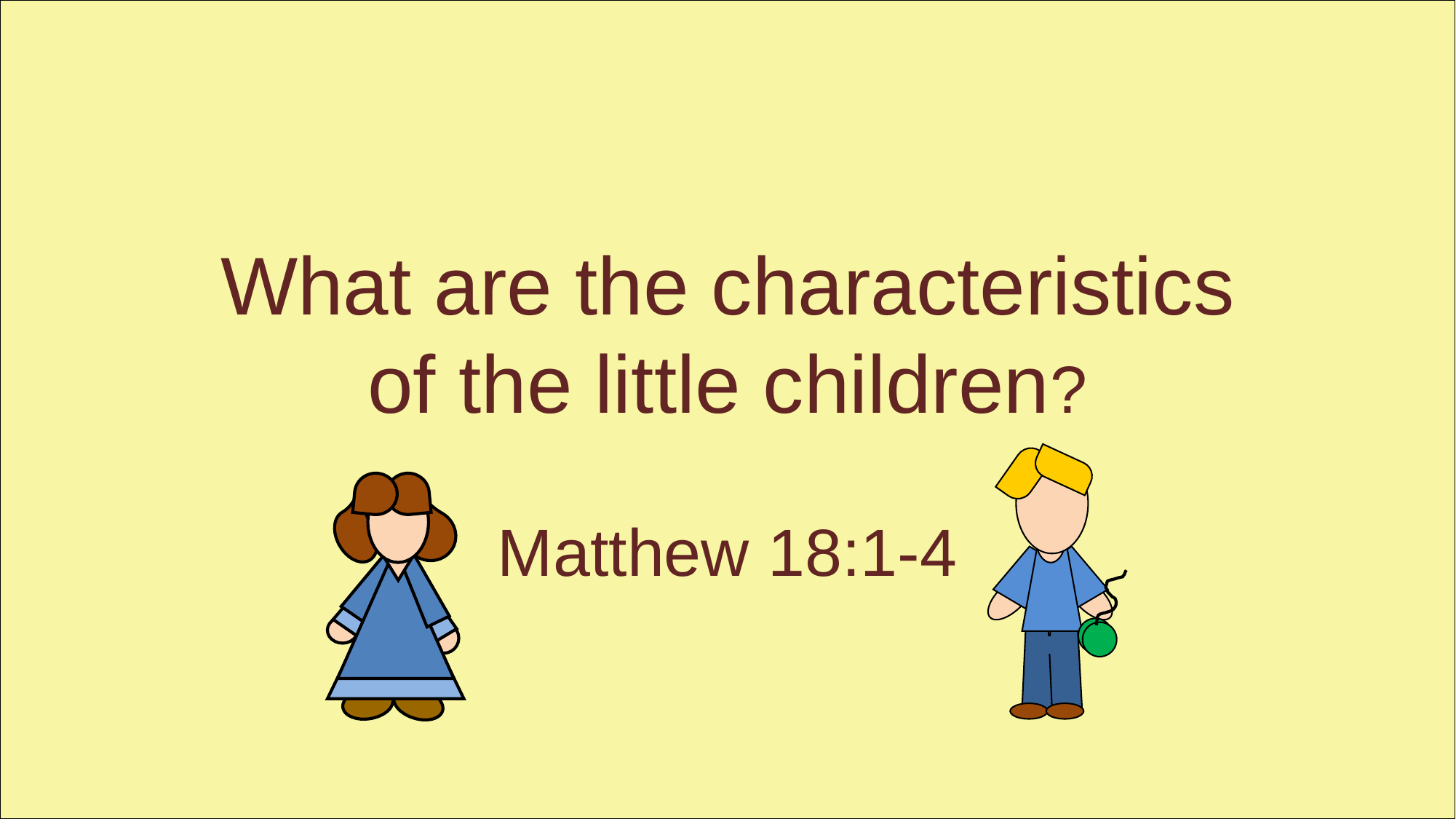

What are the characteristics of the little children?

Matthew 18:1-4